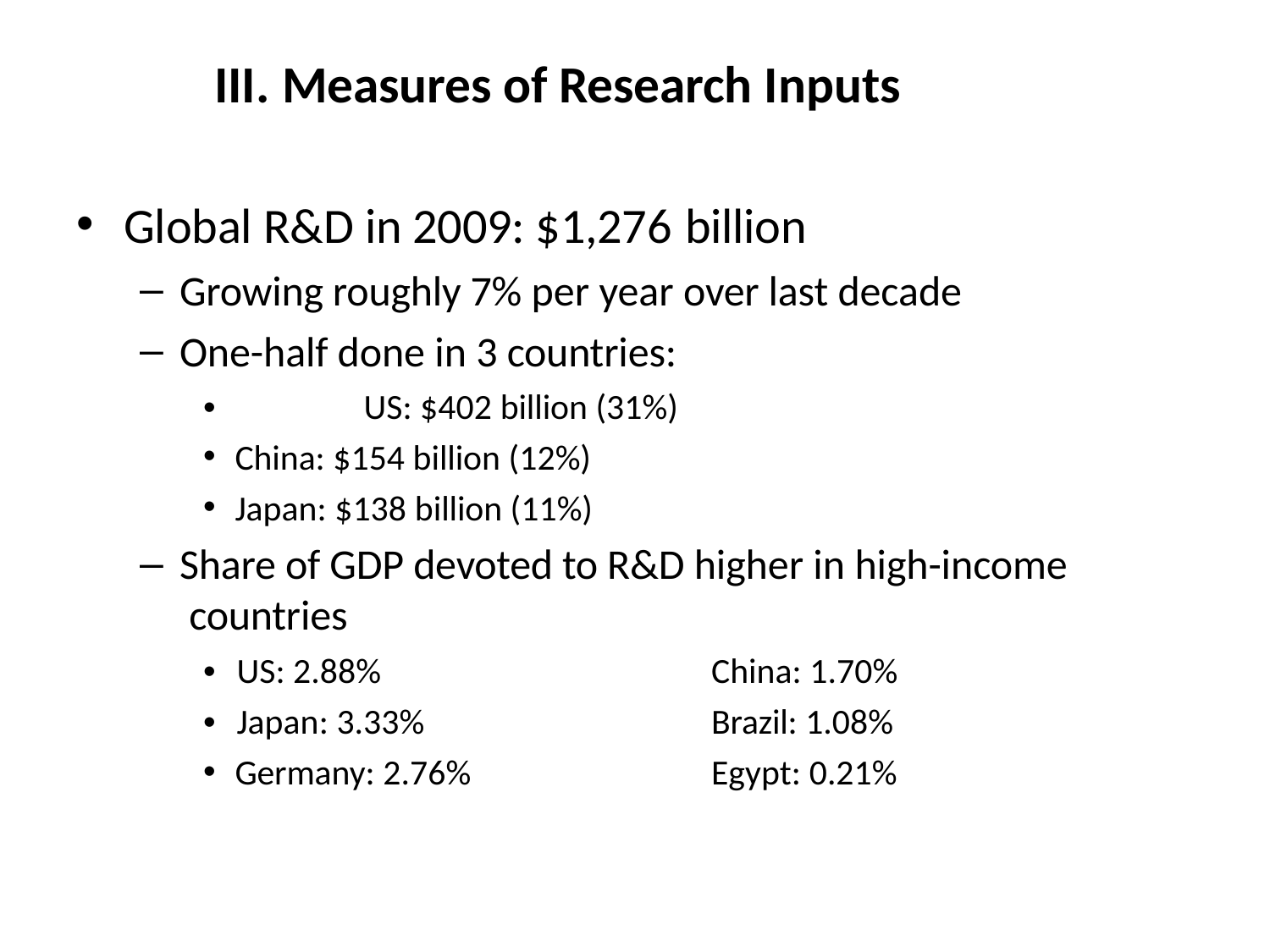

# III. Measures of Research Inputs
Global R&D in 2009: $1,276 billion
Growing roughly 7% per year over last decade
One-half done in 3 countries:
•	US: $402 billion (31%)
China: $154 billion (12%)
Japan: $138 billion (11%)
Share of GDP devoted to R&D higher in high-income  countries
•	US: 2.88%
•	Japan: 3.33%
Germany: 2.76%
China: 1.70%
Brazil: 1.08%
Egypt: 0.21%